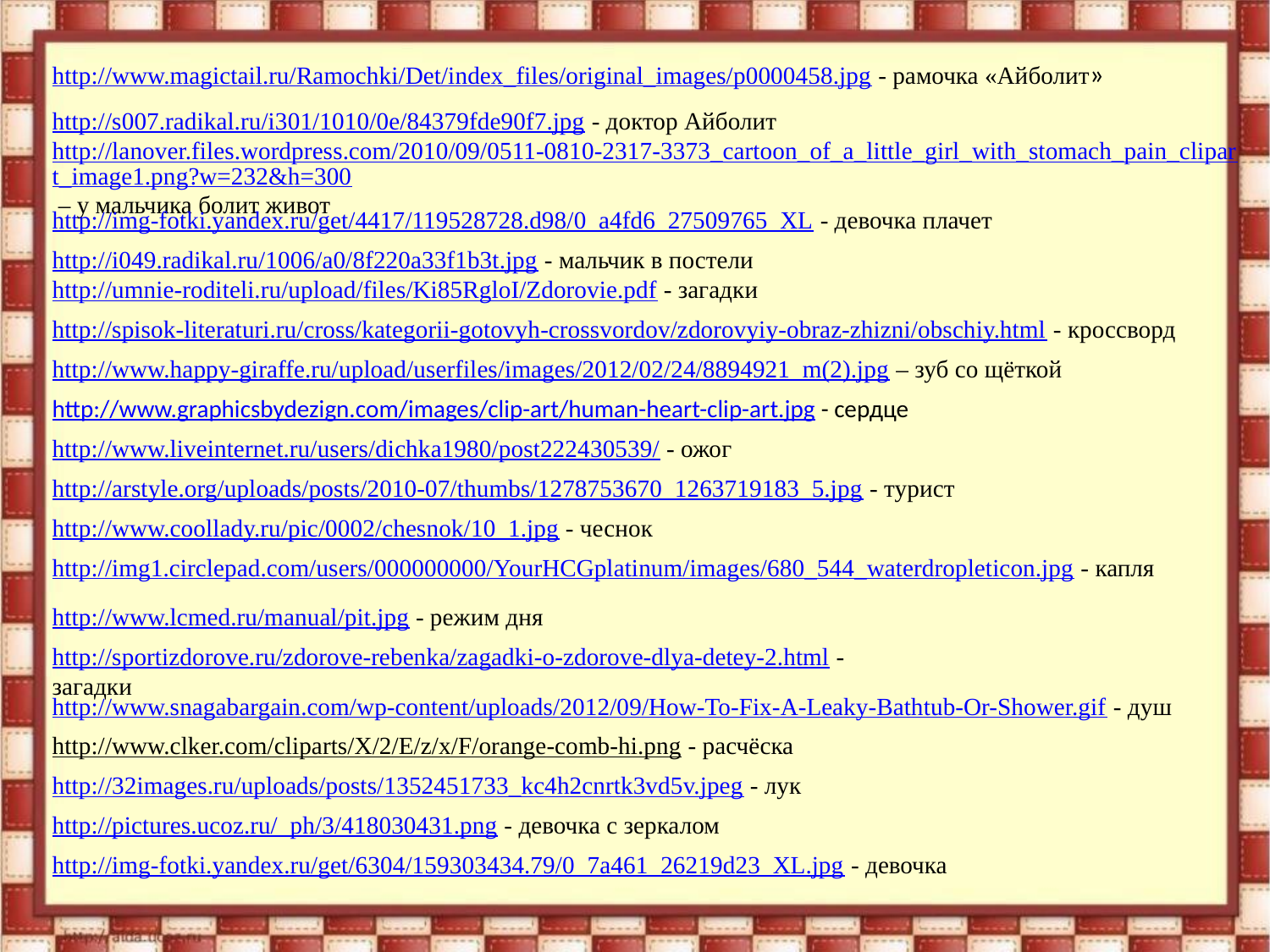

http://www.magictail.ru/Ramochki/Det/index_files/original_images/p0000458.jpg - рамочка «Айболит»
http://s007.radikal.ru/i301/1010/0e/84379fde90f7.jpg - доктор Айболит
http://lanover.files.wordpress.com/2010/09/0511-0810-2317-3373_cartoon_of_a_little_girl_with_stomach_pain_clipart_image1.png?w=232&h=300 – у мальчика болит живот
http://img-fotki.yandex.ru/get/4417/119528728.d98/0_a4fd6_27509765_XL - девочка плачет
http://i049.radikal.ru/1006/a0/8f220a33f1b3t.jpg - мальчик в постели
http://umnie-roditeli.ru/upload/files/Ki85RgloI/Zdorovie.pdf - загадки
http://spisok-literaturi.ru/cross/kategorii-gotovyh-crossvordov/zdorovyiy-obraz-zhizni/obschiy.html - кроссворд
http://www.happy-giraffe.ru/upload/userfiles/images/2012/02/24/8894921_m(2).jpg – зуб со щёткой
http://www.graphicsbydezign.com/images/clip-art/human-heart-clip-art.jpg - сердце
http://www.liveinternet.ru/users/dichka1980/post222430539/ - ожог
http://arstyle.org/uploads/posts/2010-07/thumbs/1278753670_1263719183_5.jpg - турист
http://www.coollady.ru/pic/0002/chesnok/10_1.jpg - чеснок
http://img1.circlepad.com/users/000000000/YourHCGplatinum/images/680_544_waterdropleticon.jpg - капля
http://www.lcmed.ru/manual/pit.jpg - режим дня
http://sportizdorove.ru/zdorove-rebenka/zagadki-o-zdorove-dlya-detey-2.html - загадки
http://www.snagabargain.com/wp-content/uploads/2012/09/How-To-Fix-A-Leaky-Bathtub-Or-Shower.gif - душ
http://www.clker.com/cliparts/X/2/E/z/x/F/orange-comb-hi.png - расчёска
http://32images.ru/uploads/posts/1352451733_kc4h2cnrtk3vd5v.jpeg - лук
http://pictures.ucoz.ru/_ph/3/418030431.png - девочка с зеркалом
http://img-fotki.yandex.ru/get/6304/159303434.79/0_7a461_26219d23_XL.jpg - девочка